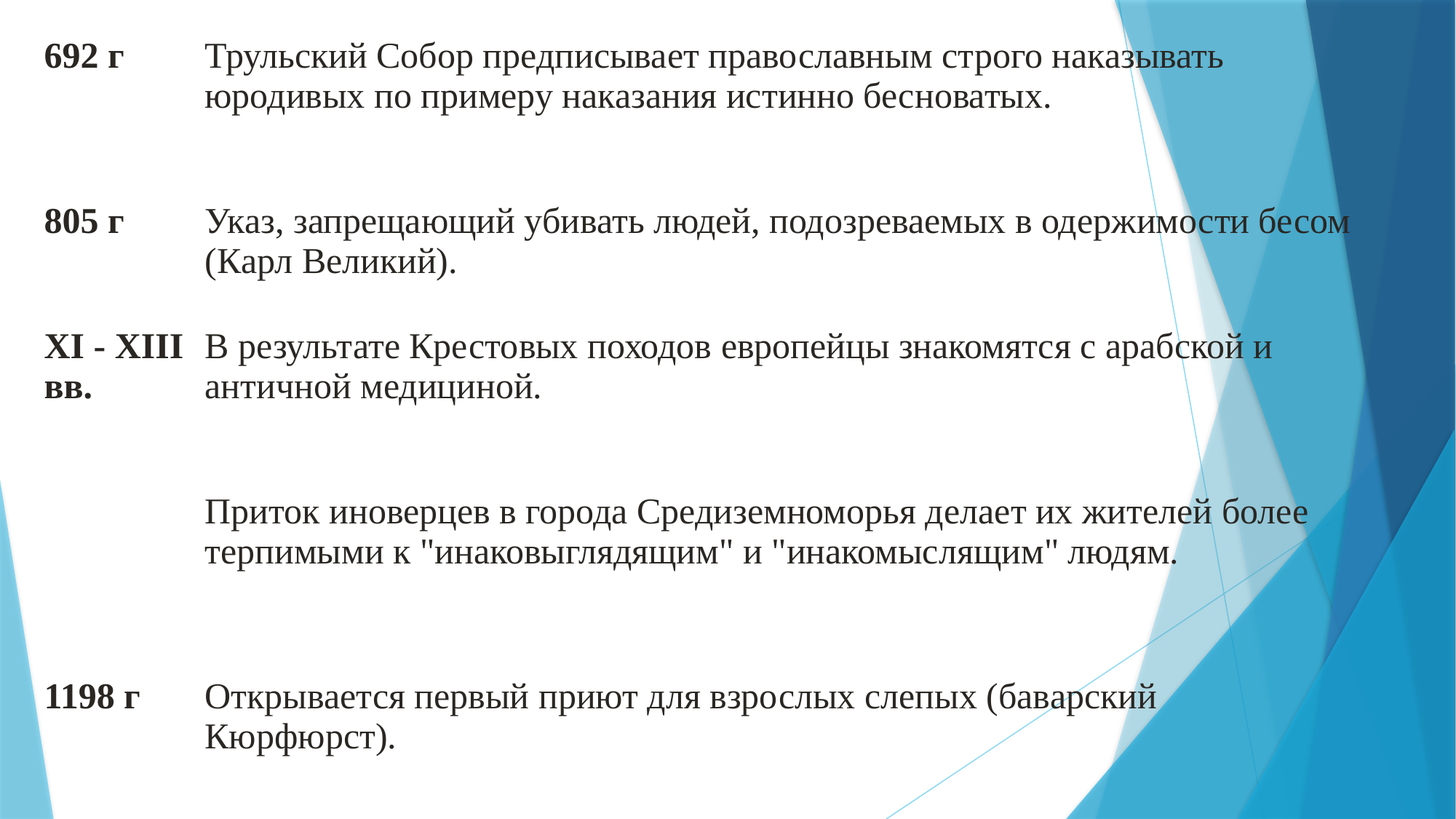

| 692 г | Трульский Собор предписывает православным строго наказывать юродивых по примеру наказания истинно бесноватых. |
| --- | --- |
| 805 г | Указ, запрещающий убивать людей, подозреваемых в одержимости бесом (Карл Великий). |
| XI - XIII вв. | В результате Крестовых походов европейцы знакомятся с арабской и античной медициной. |
|  | Приток иноверцев в города Средиземноморья делает их жителей более терпимыми к "инаковыглядящим" и "инакомыслящим" людям. |
| 1198 г | Открывается первый приют для взрослых слепых (баварский Кюрфюрст). |